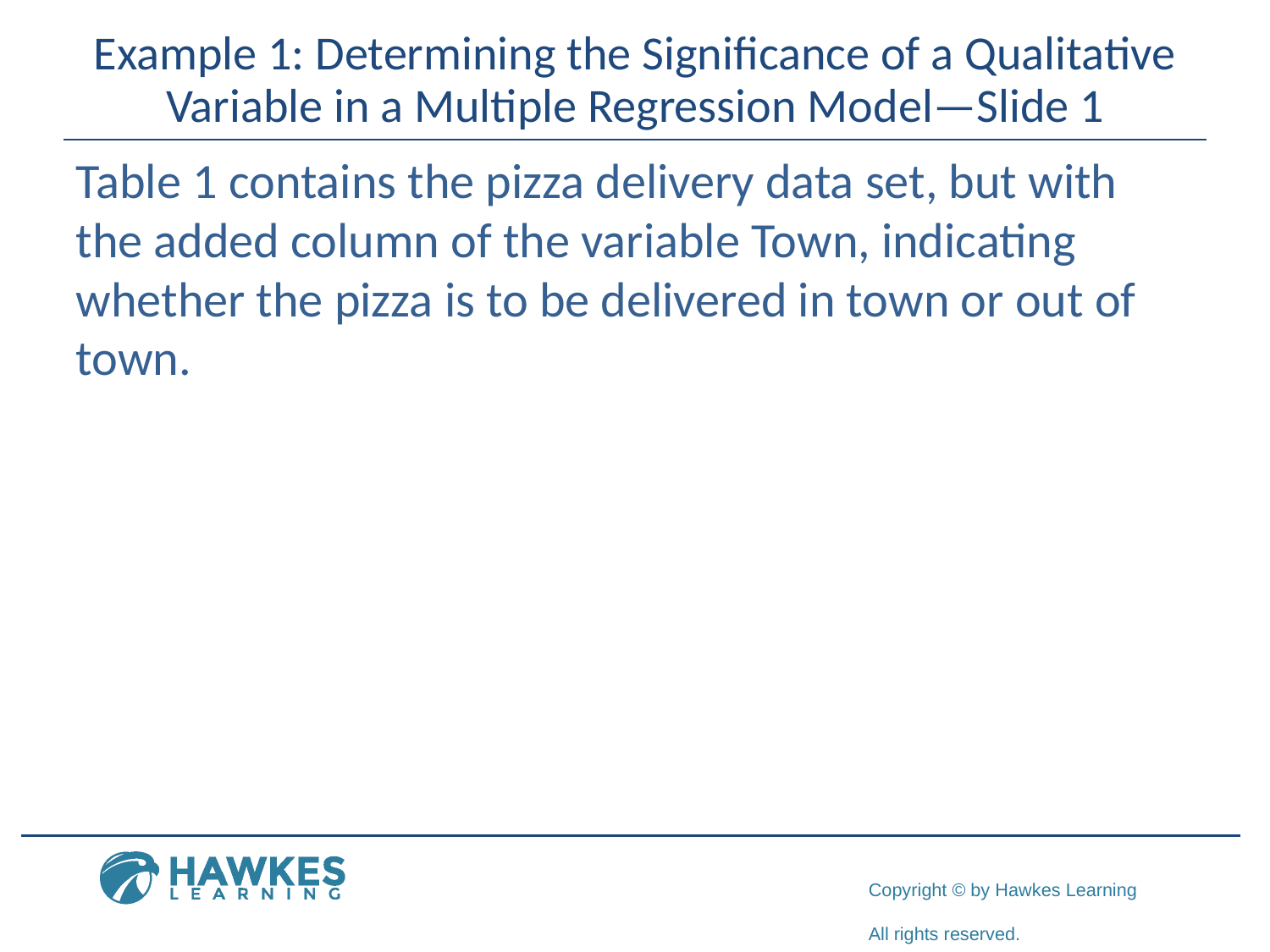

# Example 1: Determining the Significance of a Qualitative Variable in a Multiple Regression Model—Slide 1
Table 1 contains the pizza delivery data set, but with the added column of the variable Town, indicating whether the pizza is to be delivered in town or out of town.